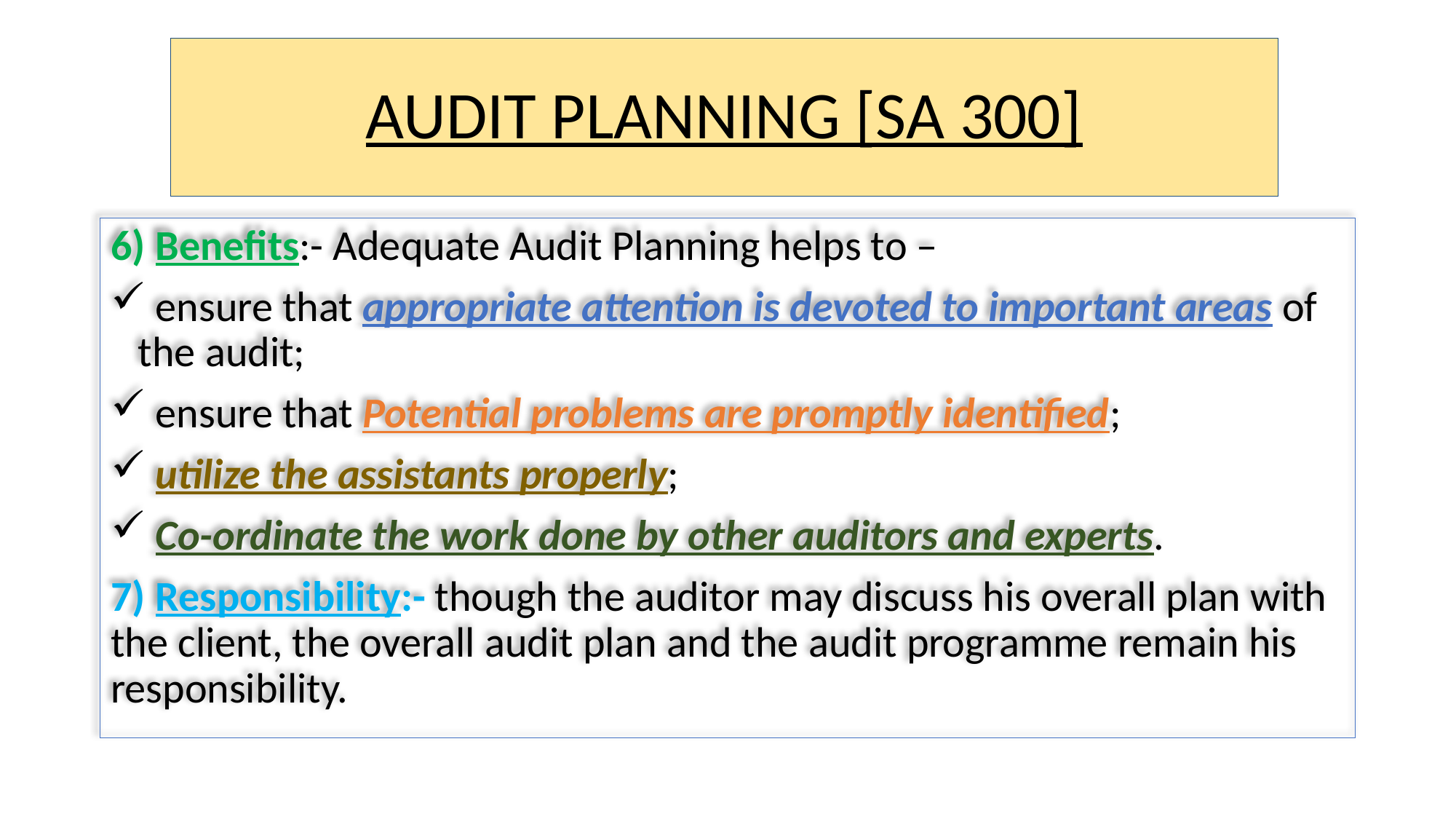

# AUDIT PLANNING [SA 300]
6) Benefits:- Adequate Audit Planning helps to –
 ensure that appropriate attention is devoted to important areas of the audit;
 ensure that Potential problems are promptly identified;
 utilize the assistants properly;
 Co-ordinate the work done by other auditors and experts.
7) Responsibility:- though the auditor may discuss his overall plan with the client, the overall audit plan and the audit programme remain his responsibility.